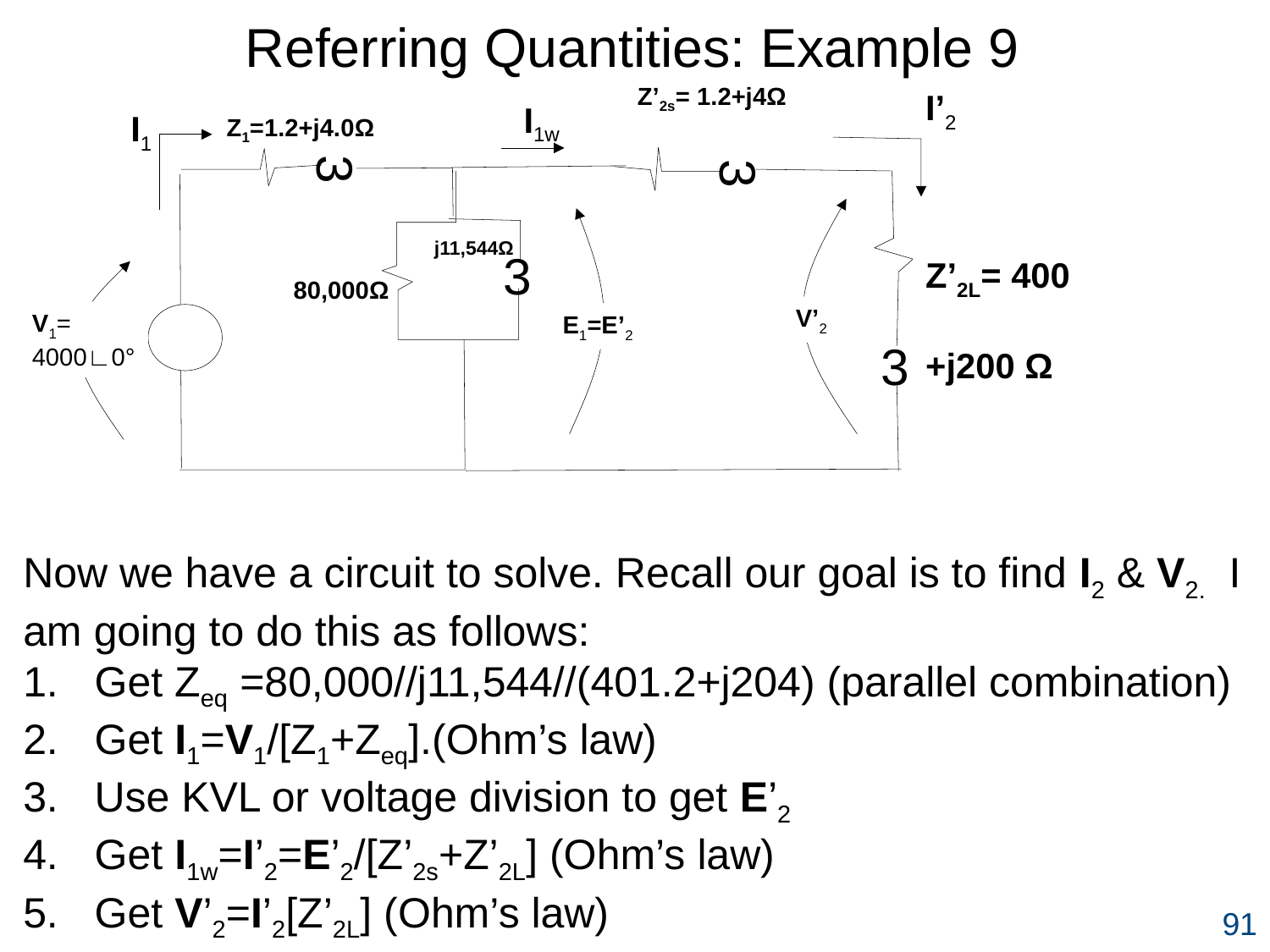

Referring Quantities: Example 9
Z’2s= 1.2+j4Ω
I’2
I1w
I1
Z1=1.2+j4.0Ω
3

3

j11,544Ω
3
Z’2L= 400

+j200 Ω

80,000Ω
V’2
V1=
4000∟0°
E1=E’2

3

Now we have a circuit to solve. Recall our goal is to find I2 & V2.  I am going to do this as follows:
Get Zeq =80,000//j11,544//(401.2+j204) (parallel combination)
Get I1=V1/[Z1+Zeq].(Ohm’s law)
Use KVL or voltage division to get E’2
Get I1w=I’2=E’2/[Z’2s+Z’2L] (Ohm’s law)
Get V’2=I’2[Z’2L] (Ohm’s law)
Refer I’2 and V’2 back to the secondary (turns ratio)
91